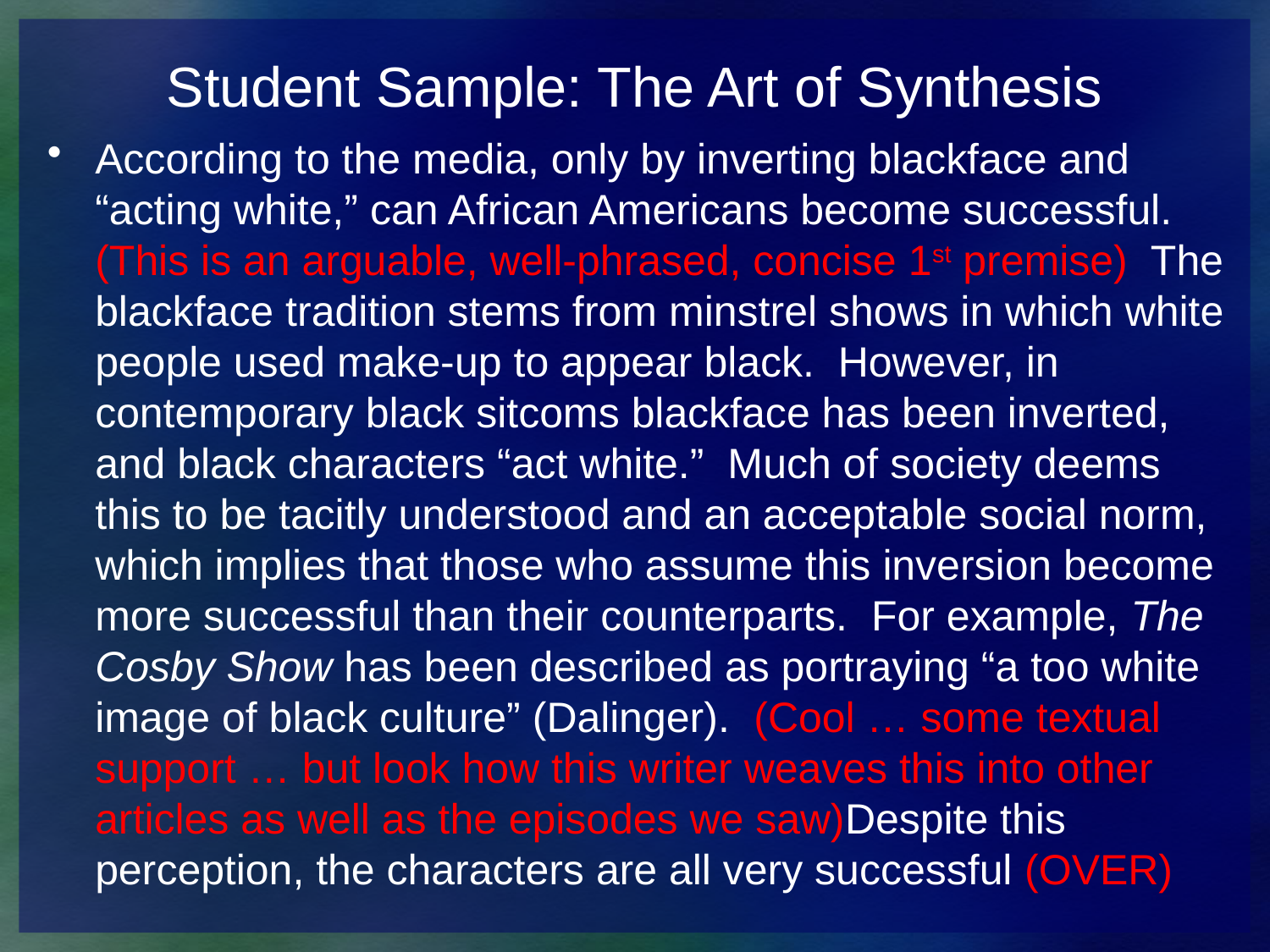

# Student Sample: The Art of Synthesis
According to the media, only by inverting blackface and “acting white,” can African Americans become successful. (This is an arguable, well-phrased, concise 1st premise)  The blackface tradition stems from minstrel shows in which white people used make-up to appear black.  However, in contemporary black sitcoms blackface has been inverted, and black characters “act white.”  Much of society deems this to be tacitly understood and an acceptable social norm, which implies that those who assume this inversion become more successful than their counterparts.  For example, The Cosby Show has been described as portraying “a too white image of black culture” (Dalinger).  (Cool … some textual support … but look how this writer weaves this into other articles as well as the episodes we saw)Despite this perception, the characters are all very successful (OVER)